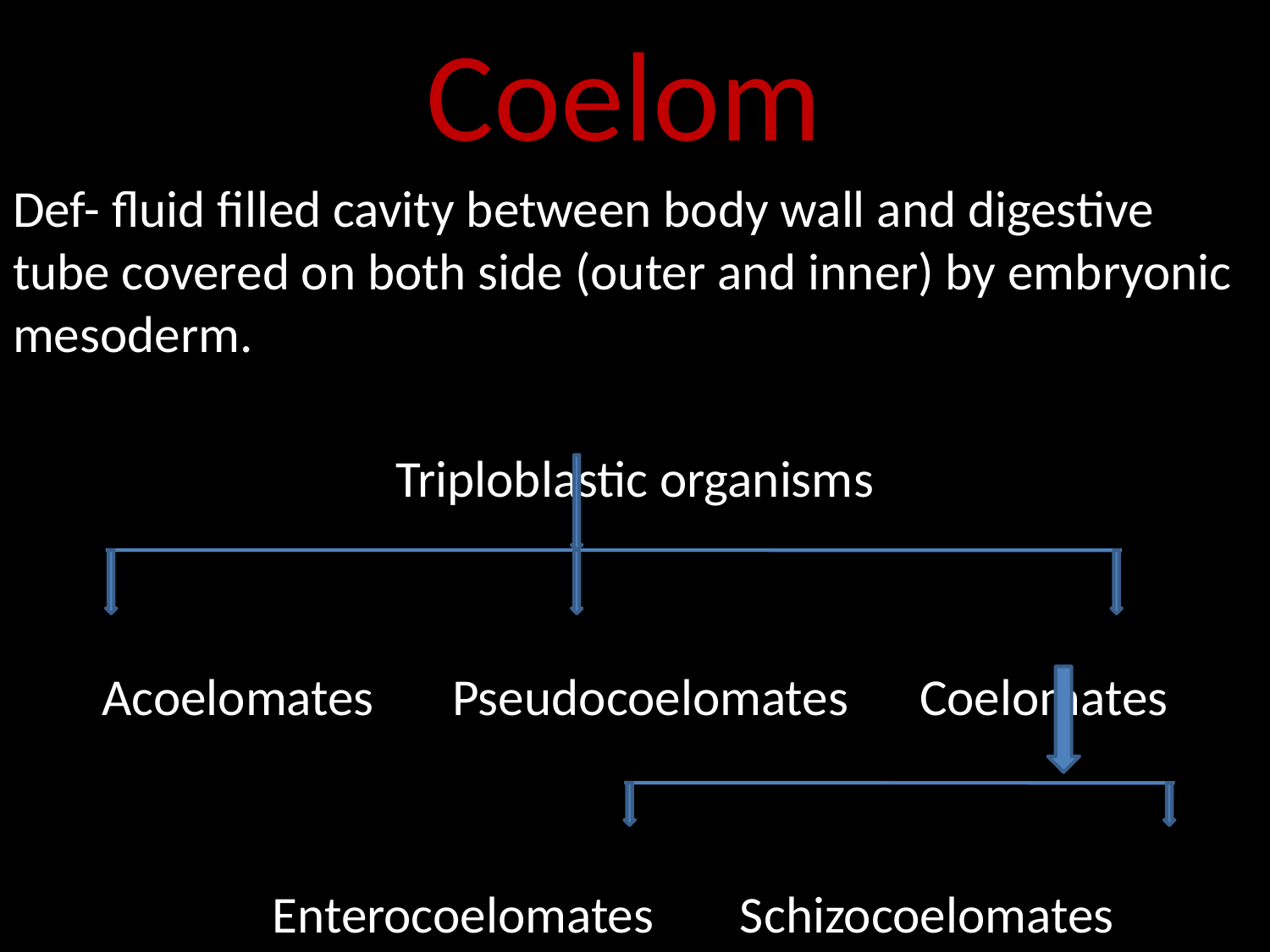

# Coelom
Def- fluid filled cavity between body wall and digestive tube covered on both side (outer and inner) by embryonic mesoderm.

Triploblastic organisms

Acoelomates	Pseudocoelomates	Coelomates

		Enterocoelomates 	Schizocoelomates